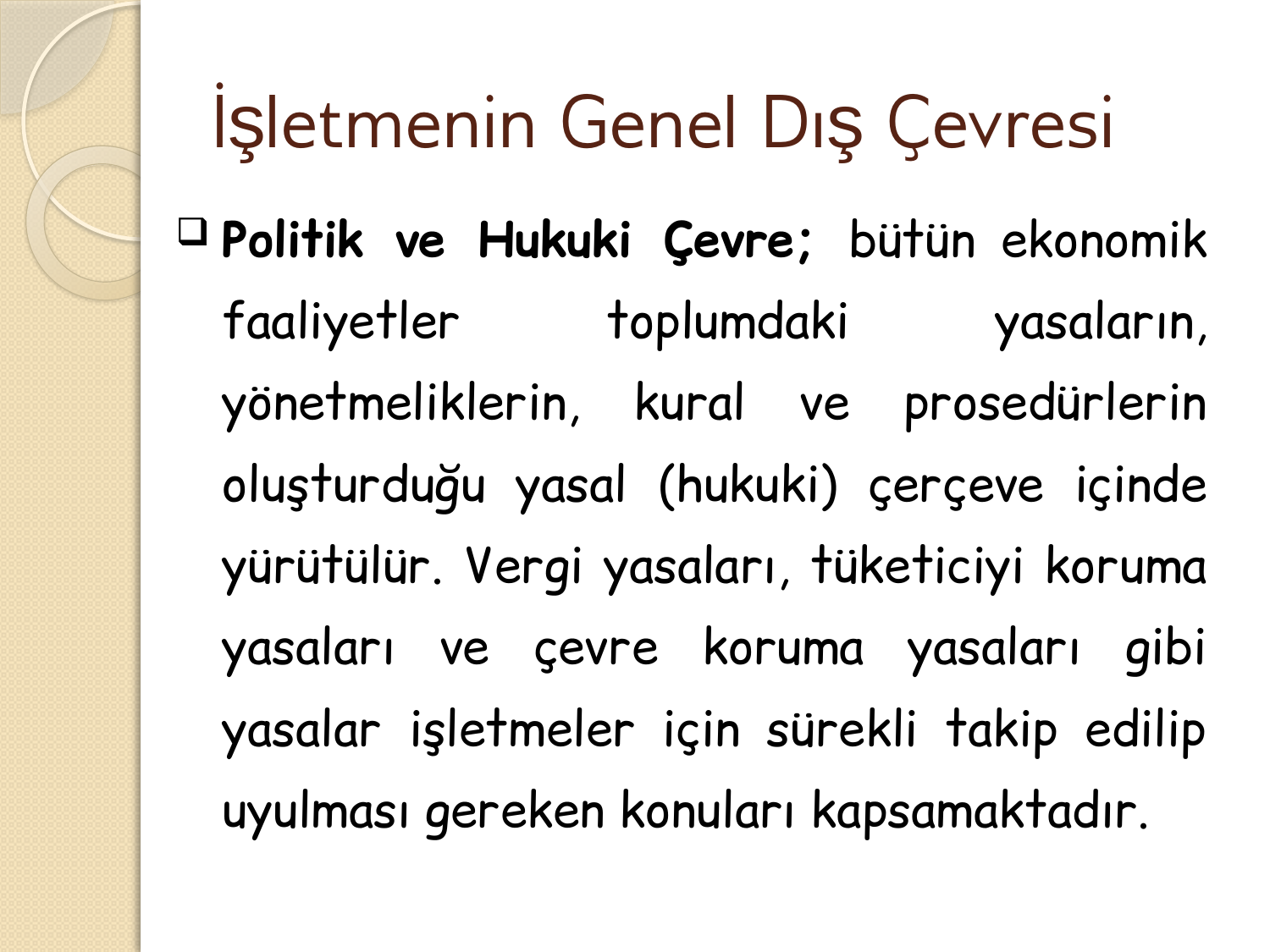

# İşletmenin Genel Dış Çevresi
Politik ve Hukuki Çevre; bütün ekonomik faaliyetler toplumdaki yasaların, yönetmeliklerin, kural ve prosedürlerin oluşturduğu yasal (hukuki) çerçeve içinde yürütülür. Vergi yasaları, tüketiciyi koruma yasaları ve çevre koruma yasaları gibi yasalar işletmeler için sürekli takip edilip uyulması gereken konuları kapsamaktadır.